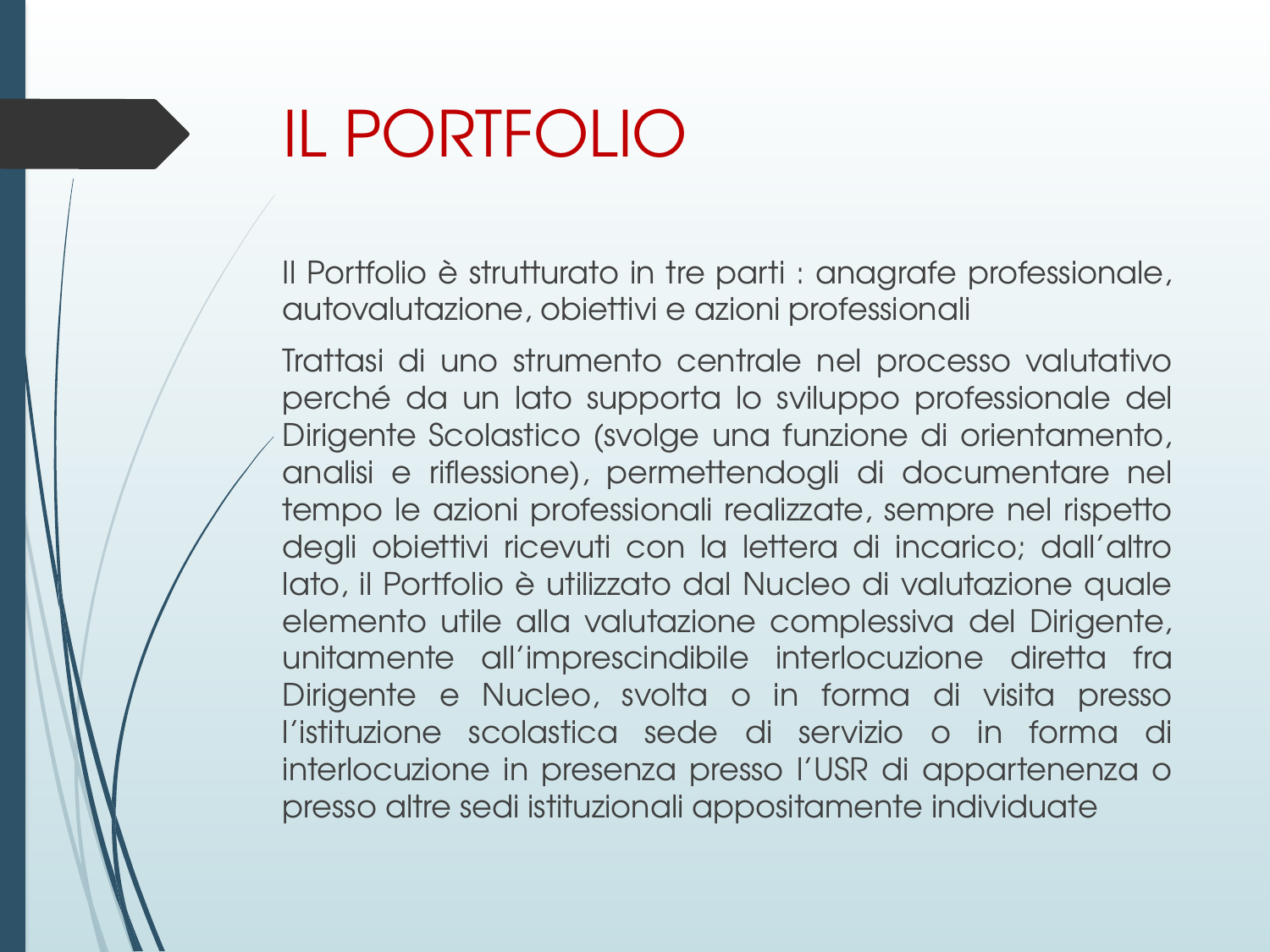

# IL PORTFOLIO
Il Portfolio è strutturato in tre parti : anagrafe professionale, autovalutazione, obiettivi e azioni professionali
Trattasi di uno strumento centrale nel processo valutativo perché da un lato supporta lo sviluppo professionale del Dirigente Scolastico (svolge una funzione di orientamento, analisi e riflessione), permettendogli di documentare nel tempo le azioni professionali realizzate, sempre nel rispetto degli obiettivi ricevuti con la lettera di incarico; dall’altro lato, il Portfolio è utilizzato dal Nucleo di valutazione quale elemento utile alla valutazione complessiva del Dirigente, unitamente all’imprescindibile interlocuzione diretta fra Dirigente e Nucleo, svolta o in forma di visita presso l’istituzione scolastica sede di servizio o in forma di interlocuzione in presenza presso l’USR di appartenenza o presso altre sedi istituzionali appositamente individuate